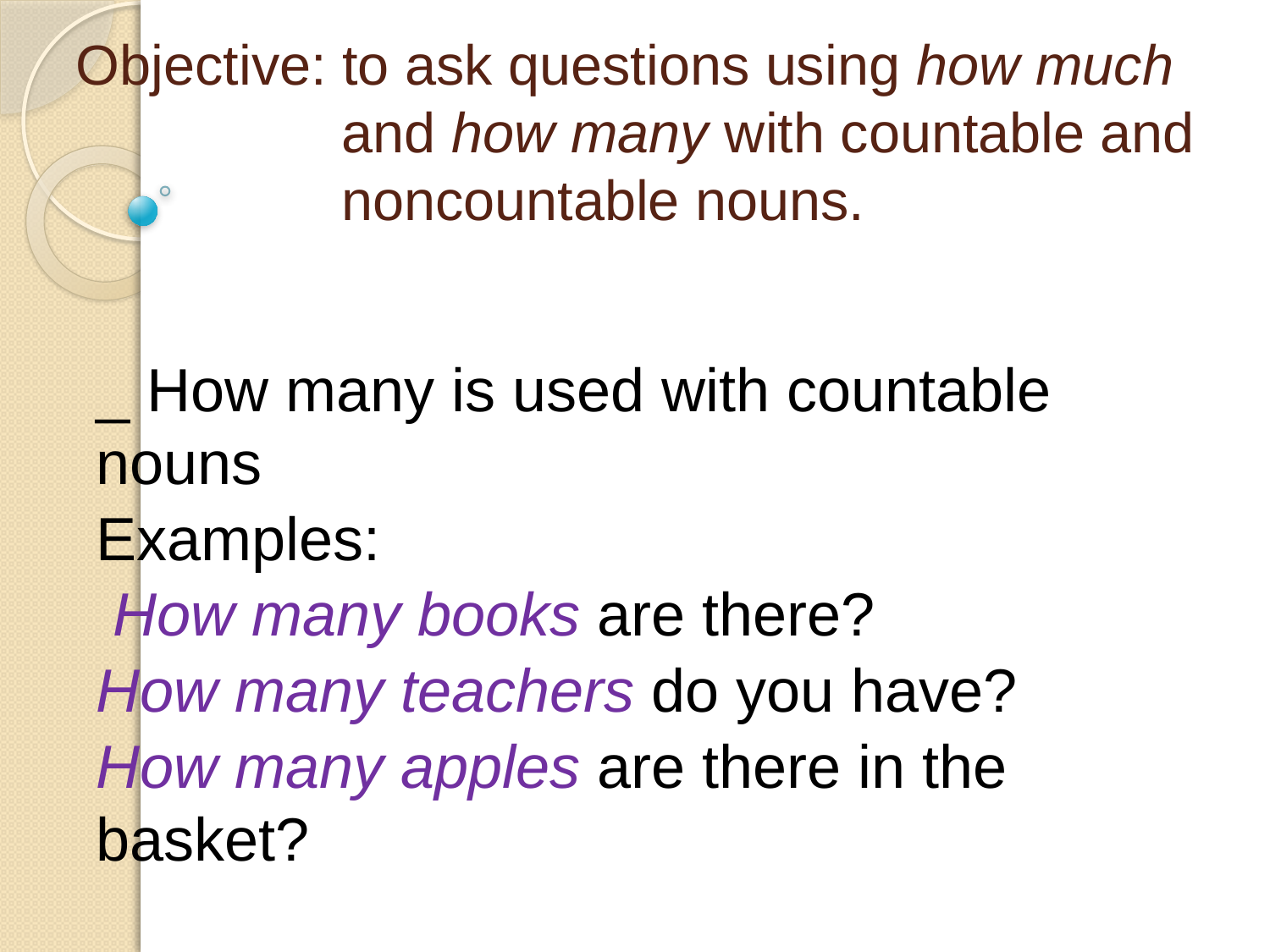

# Objective: to ask questions using how much and how many with countable and noncountable nouns.

_ How many is used with countable    nouns
Examples:
 How many books are there?
How many teachers do you have?
How many apples are there in the basket?